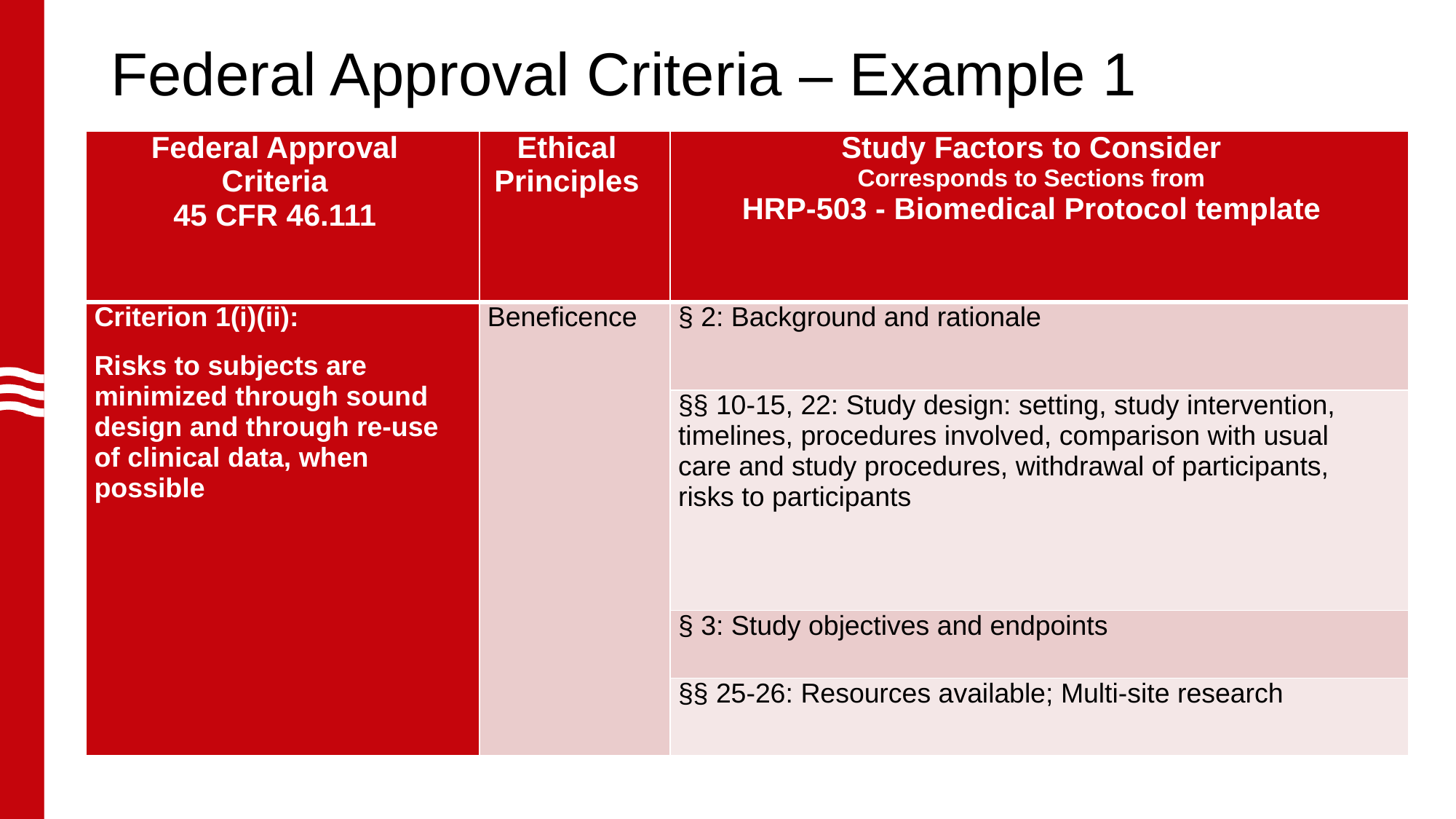

# Federal Approval Criteria – Example 1
| Federal Approval Criteria 45 CFR 46.111 | Ethical Principles | Study Factors to Consider Corresponds to Sections from HRP-503 - Biomedical Protocol template |
| --- | --- | --- |
| Criterion 1(i)(ii): Risks to subjects are minimized through sound design and through re-use of clinical data, when possible | Beneficence | § 2: Background and rationale |
|  |  | §§ 10-15, 22: Study design: setting, study intervention, timelines, procedures involved, comparison with usual care and study procedures, withdrawal of participants, risks to participants |
|  |  | § 3: Study objectives and endpoints |
|  |  | §§ 25-26: Resources available; Multi-site research |